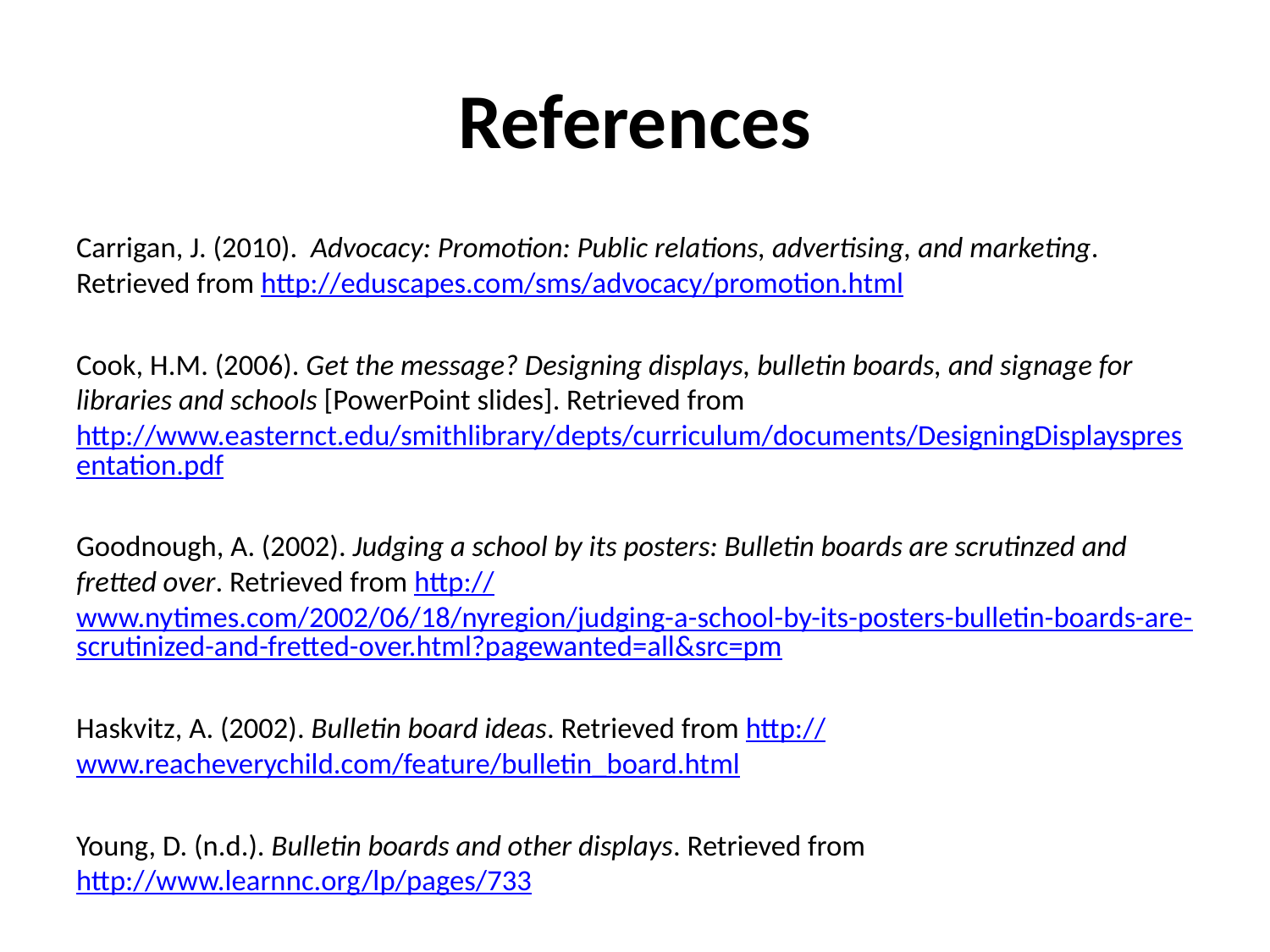

# References
Carrigan, J. (2010).  Advocacy: Promotion: Public relations, advertising, and marketing. Retrieved from http://eduscapes.com/sms/advocacy/promotion.html

Cook, H.M. (2006). Get the message? Designing displays, bulletin boards, and signage for libraries and schools [PowerPoint slides]. Retrieved from http://www.easternct.edu/smithlibrary/depts/curriculum/documents/DesigningDisplayspresentation.pdf

Goodnough, A. (2002). Judging a school by its posters: Bulletin boards are scrutinzed and fretted over. Retrieved from http://www.nytimes.com/2002/06/18/nyregion/judging-a-school-by-its-posters-bulletin-boards-are-scrutinized-and-fretted-over.html?pagewanted=all&src=pm

Haskvitz, A. (2002). Bulletin board ideas. Retrieved from http://www.reacheverychild.com/feature/bulletin_board.html

Young, D. (n.d.). Bulletin boards and other displays. Retrieved from http://www.learnnc.org/lp/pages/733